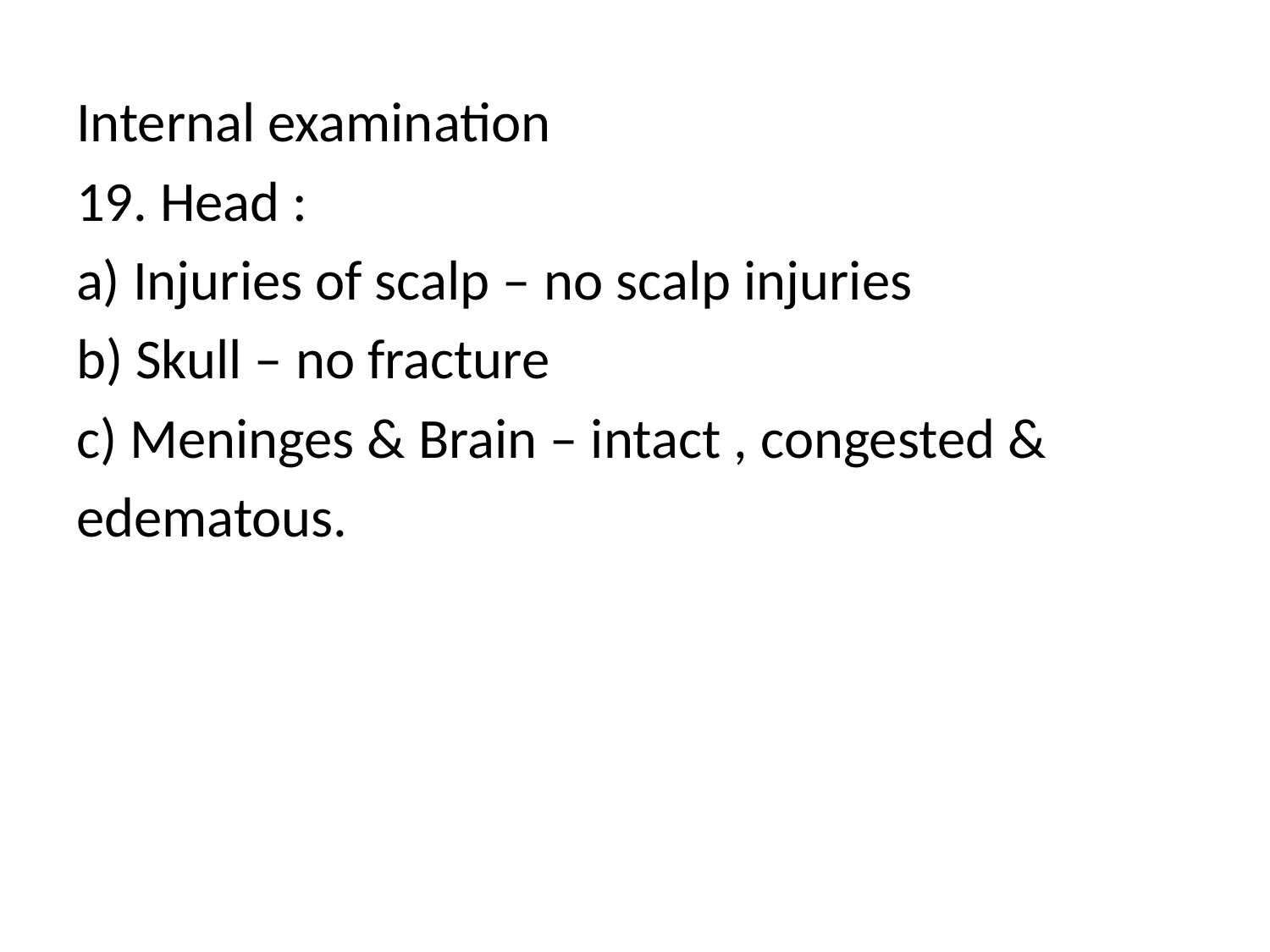

Internal examination
19. Head :
a) Injuries of scalp – no scalp injuries
b) Skull – no fracture
c) Meninges & Brain – intact , congested &
edematous.